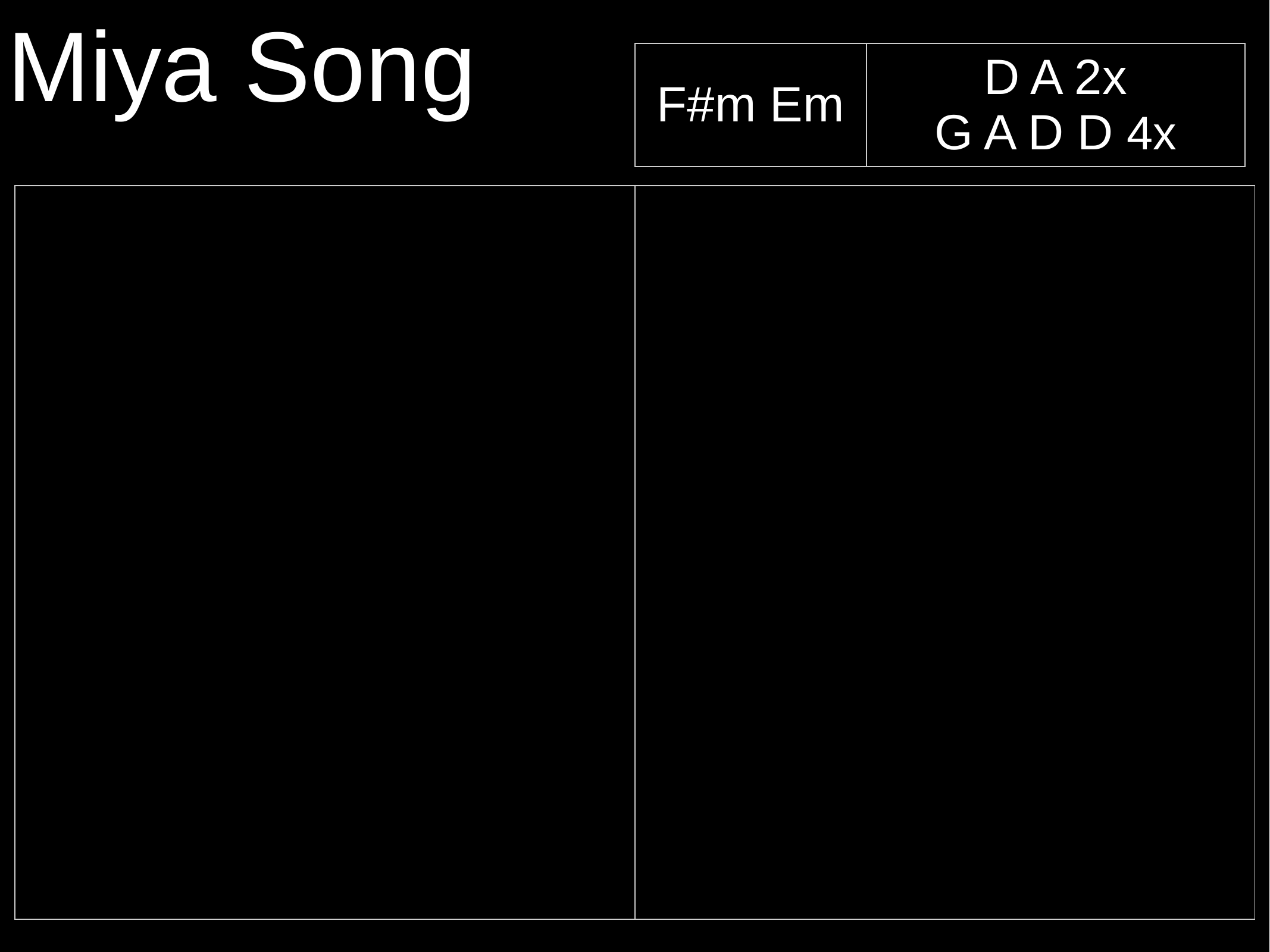

Miya Song
| F#m Em | D A 2x G A D D 4x |
| --- | --- |
|  |  |
| --- | --- |